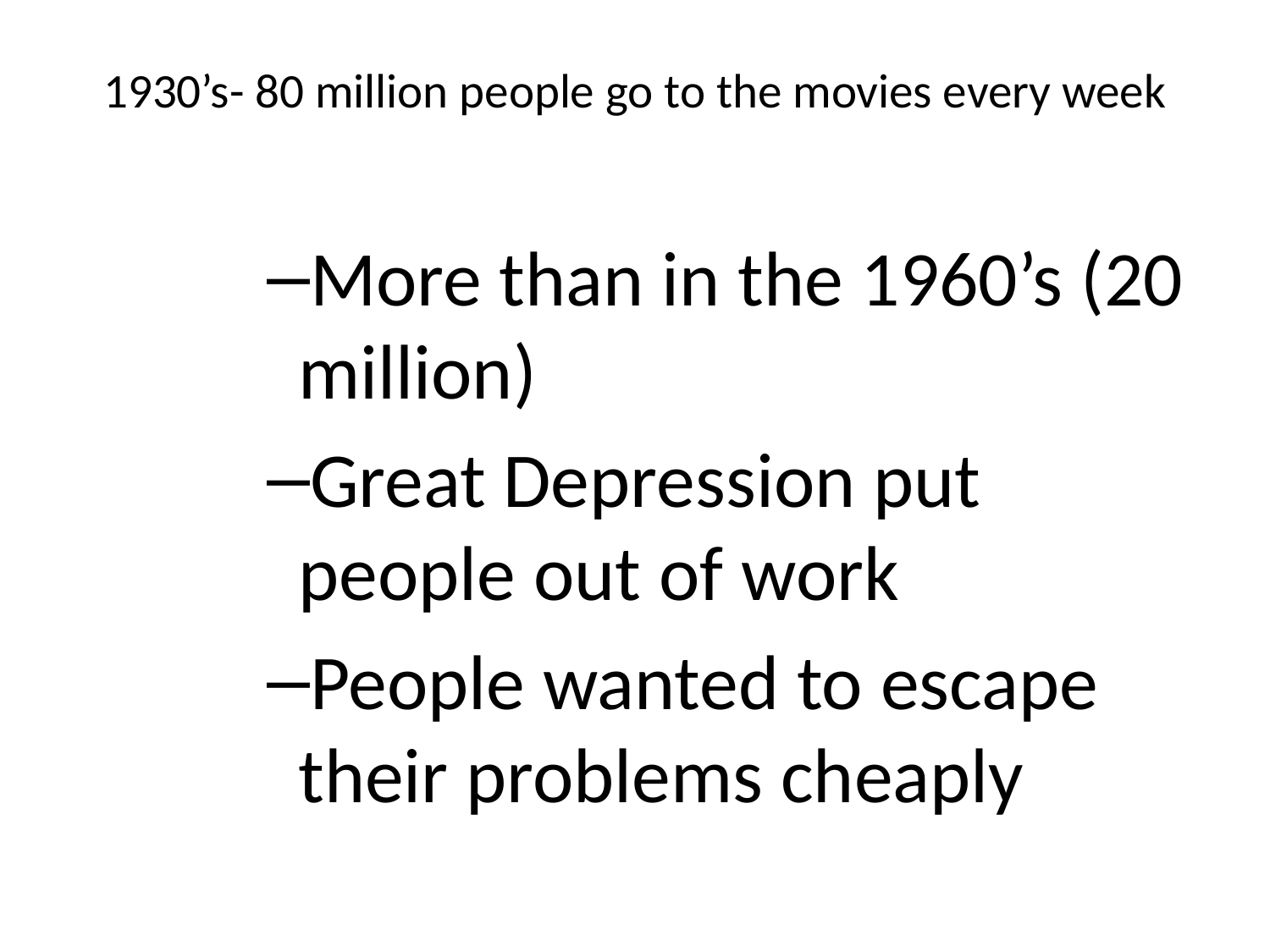

# 1930’s- 80 million people go to the movies every week
More than in the 1960’s (20 million)
Great Depression put people out of work
People wanted to escape their problems cheaply